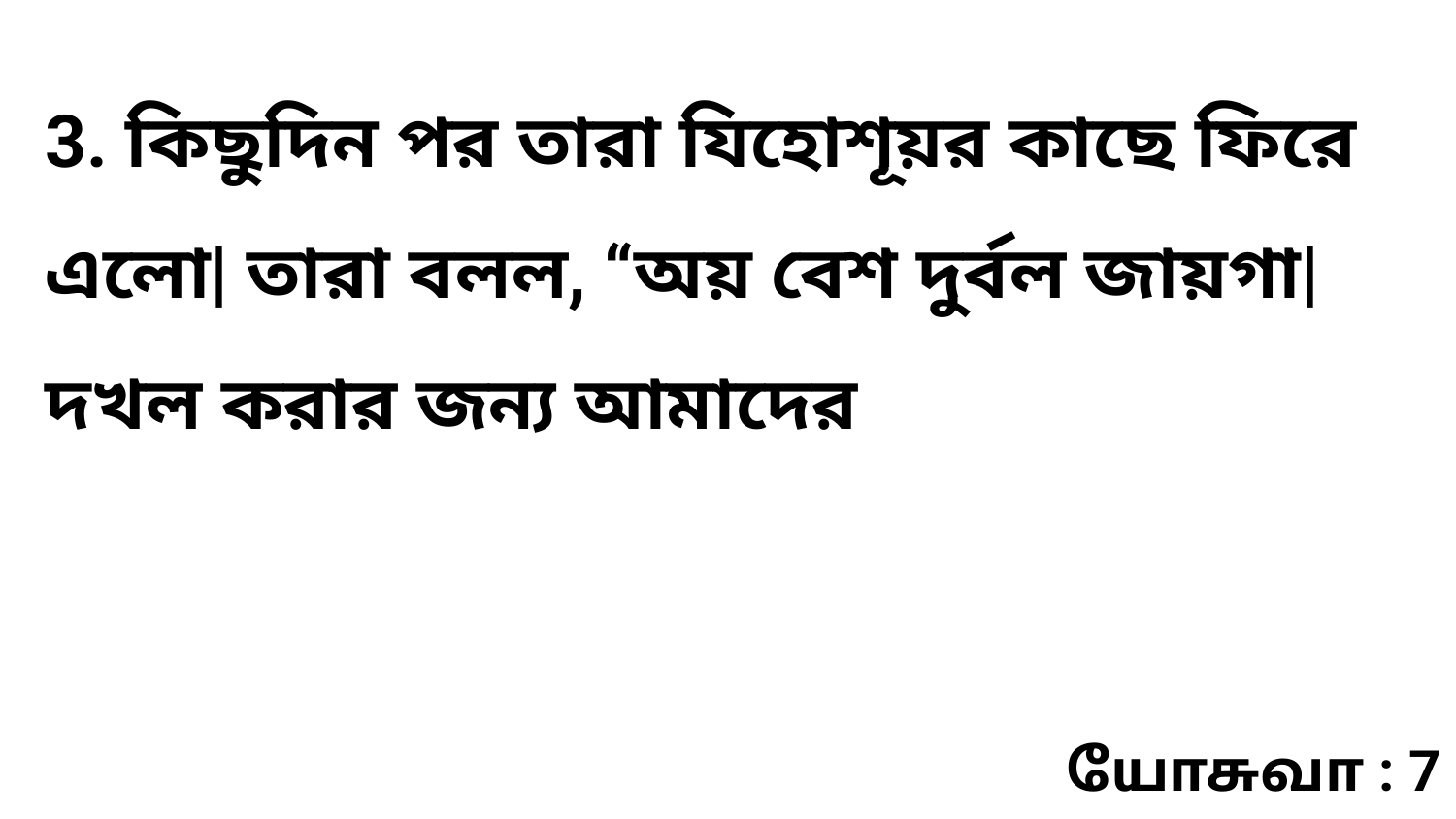

3. কিছুদিন পর তারা যিহোশূয়র কাছে ফিরে এলো| তারা বলল, “অয় বেশ দুর্বল জায়গা| দখল করার জন্য আমাদের
யோசுவா : 7